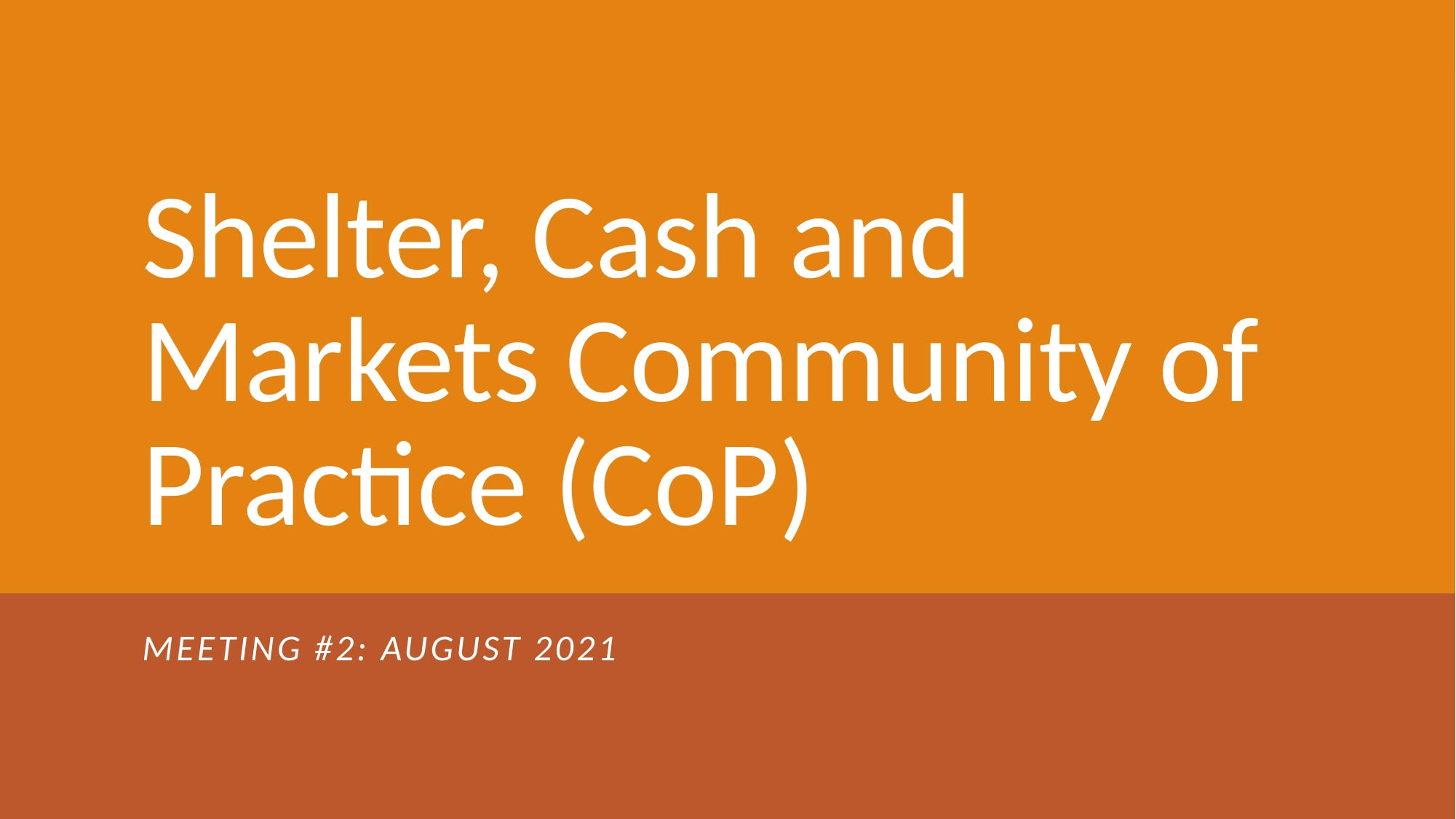

# Shelter, Cash and Markets Community of Practice (CoP)

Meeting #2: AuguSt 2021